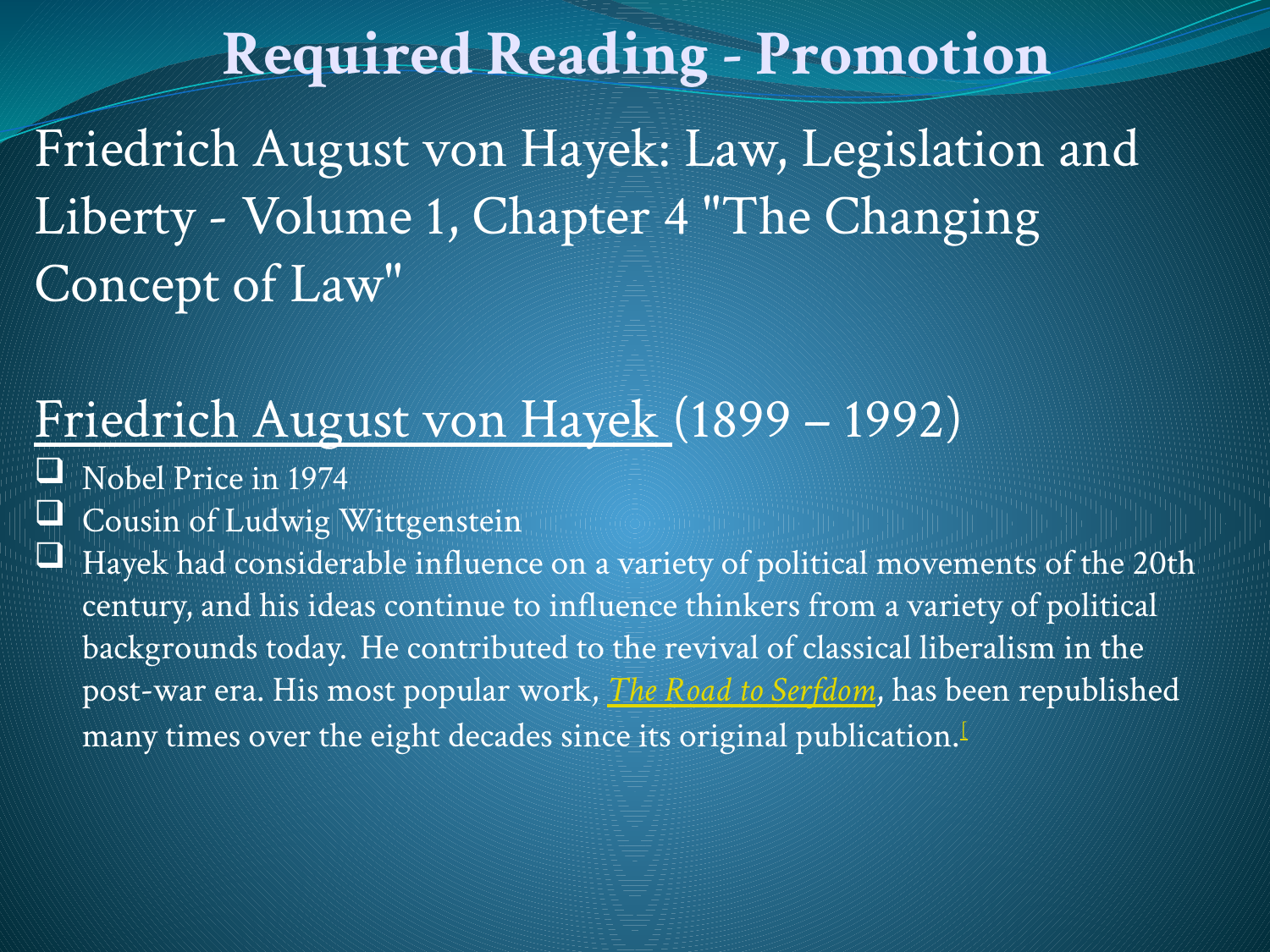

Required Reading - Promotion
Friedrich August von Hayek: Law, Legislation and Liberty - Volume 1, Chapter 4 "The Changing Concept of Law"

Friedrich August von Hayek (1899 – 1992)
Nobel Price in 1974
Cousin of Ludwig Wittgenstein
Hayek had considerable influence on a variety of political movements of the 20th century, and his ideas continue to influence thinkers from a variety of political backgrounds today.  He contributed to the revival of classical liberalism in the post-war era. His most popular work, The Road to Serfdom, has been republished many times over the eight decades since its original publication.[